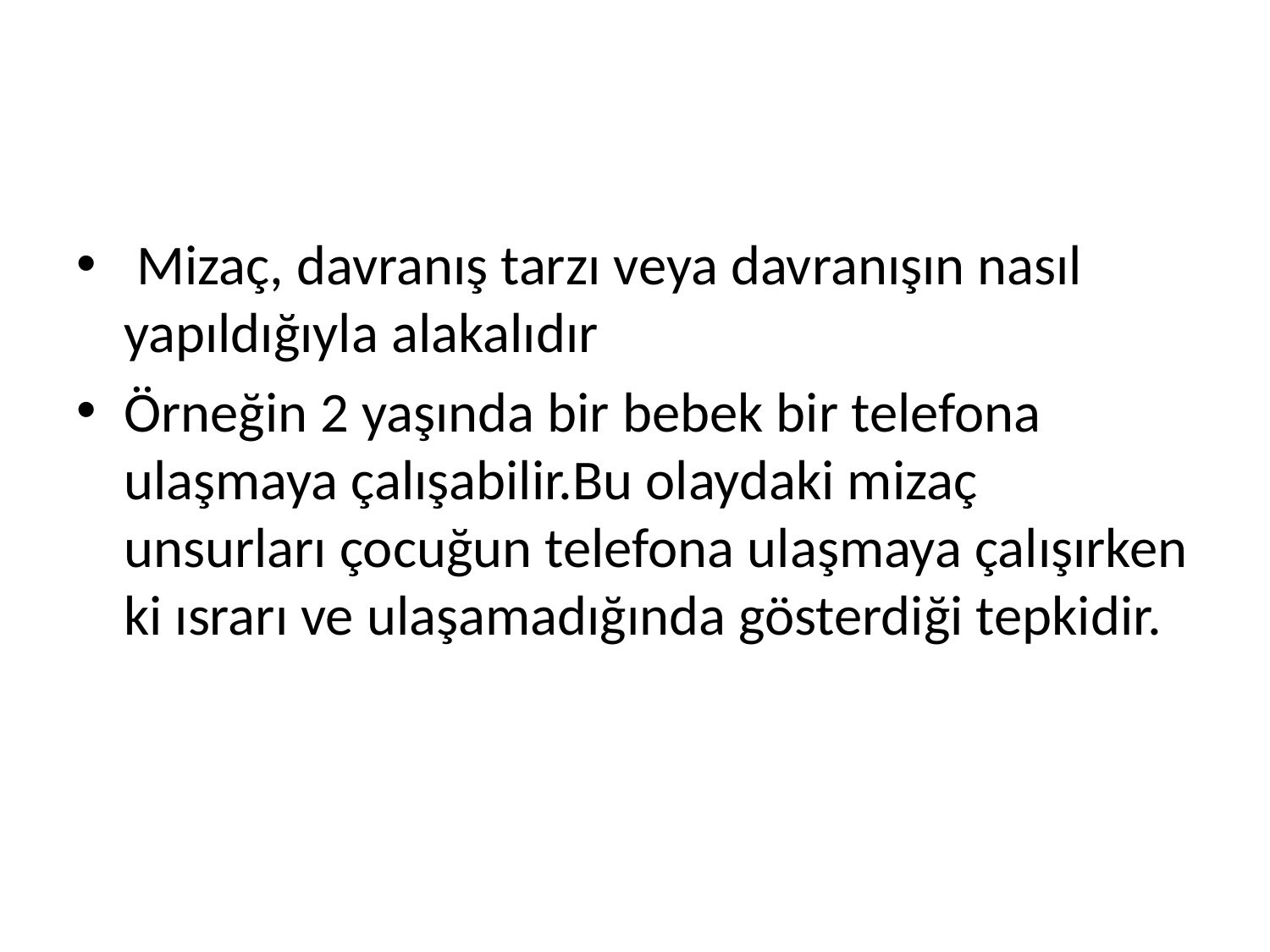

#
 Mizaç, davranış tarzı veya davranışın nasıl yapıldığıyla alakalıdır
Örneğin 2 yaşında bir bebek bir telefona ulaşmaya çalışabilir.Bu olaydaki mizaç unsurları çocuğun telefona ulaşmaya çalışırken ki ısrarı ve ulaşamadığında gösterdiği tepkidir.